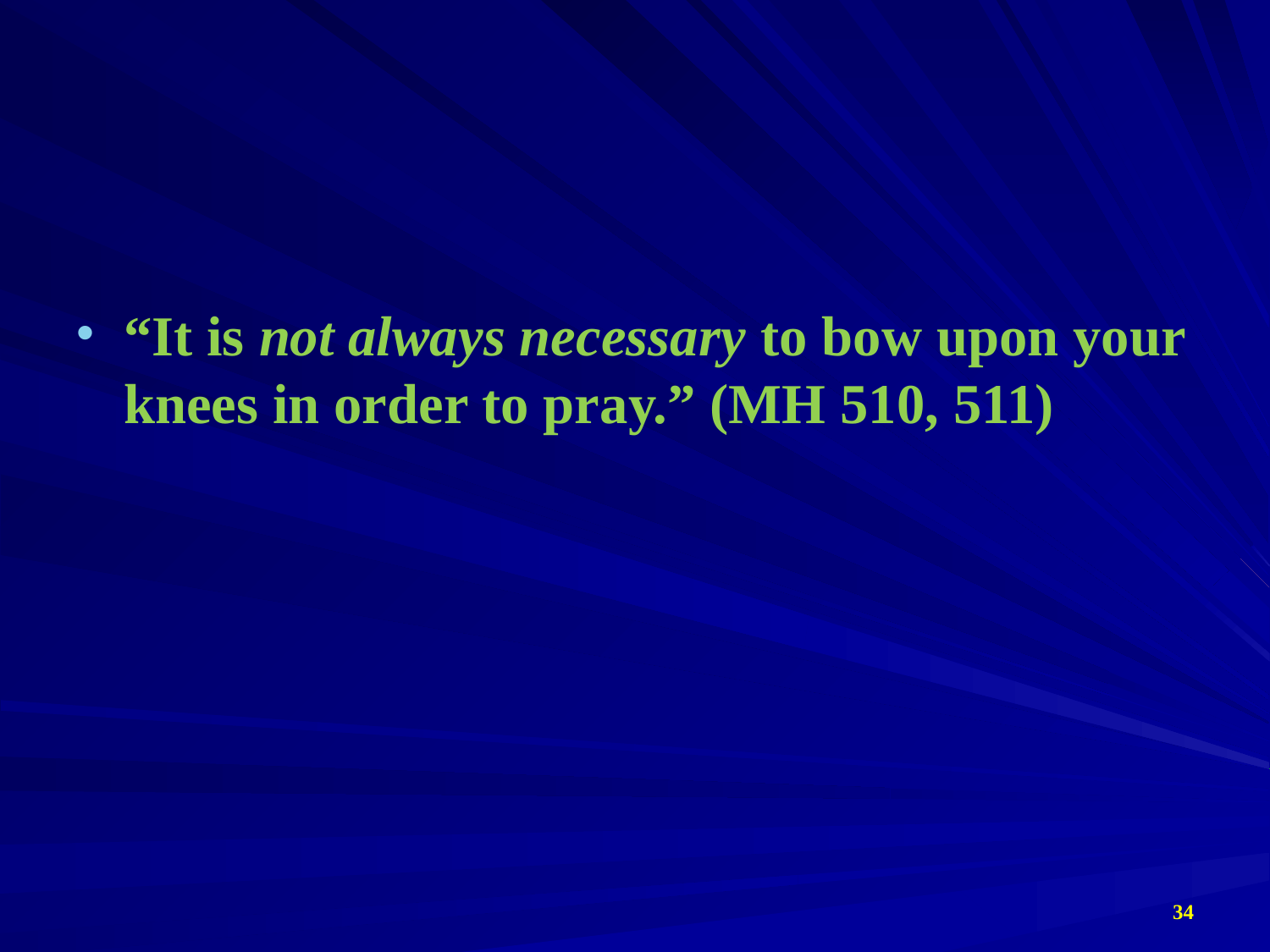

“It is not always necessary to bow upon your knees in order to pray.” (MH 510, 511)
34